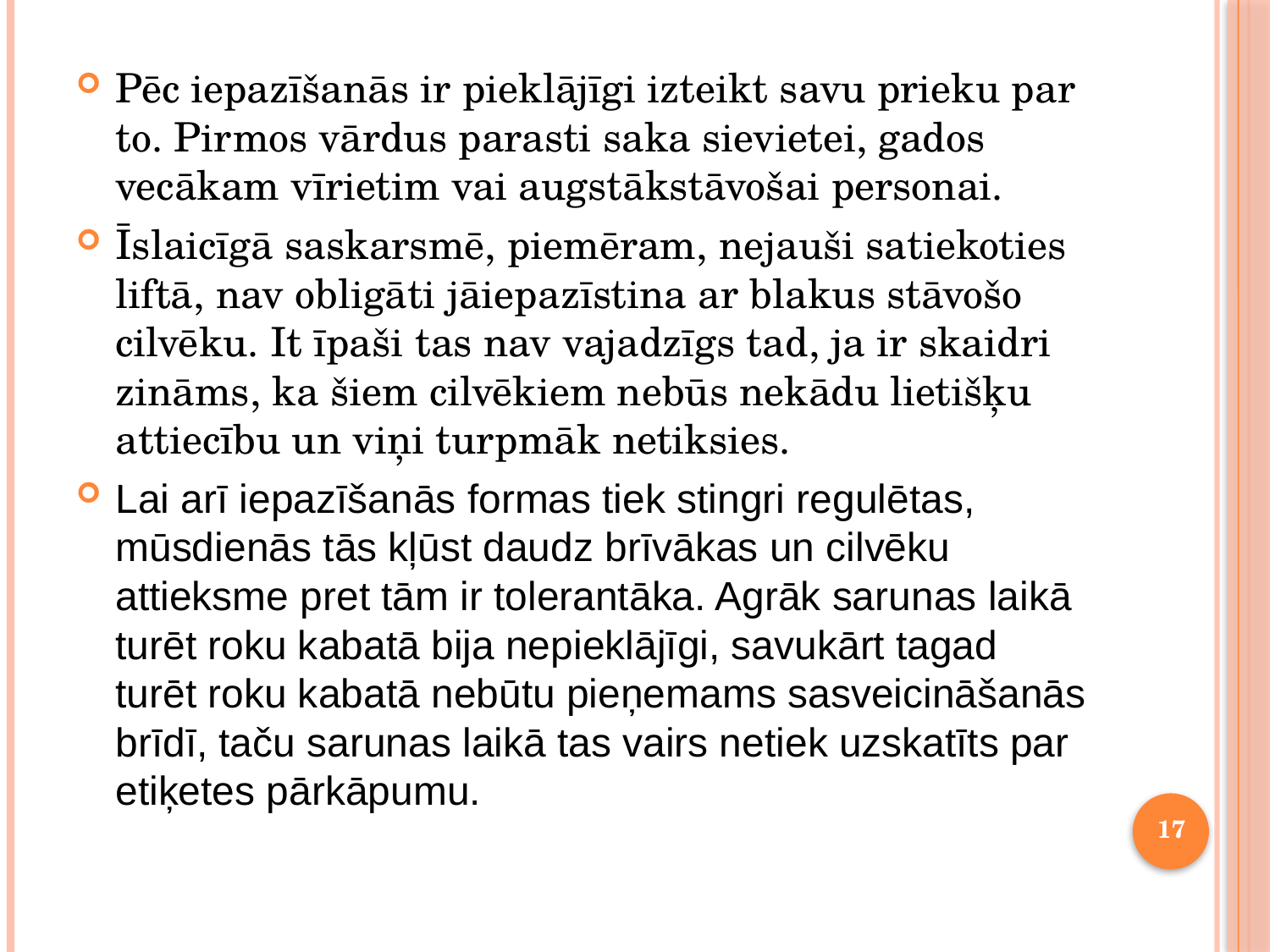

Pēc iepazīšanās ir pieklājīgi izteikt savu prieku par to. Pirmos vārdus parasti saka sievietei, gados vecākam vīrietim vai augstākstāvošai personai.
Īslaicīgā saskarsmē, piemēram, nejauši satiekoties liftā, nav obligāti jāiepazīstina ar blakus stāvošo cilvēku. It īpaši tas nav vajadzīgs tad, ja ir skaidri zināms, ka šiem cilvēkiem nebūs nekādu lietišķu attiecību un viņi turpmāk netiksies.
Lai arī iepazīšanās formas tiek stingri regulētas, mūsdienās tās kļūst daudz brīvākas un cilvēku attieksme pret tām ir tolerantāka. Agrāk sarunas laikā turēt roku kabatā bija nepieklājīgi, savukārt tagad turēt roku kabatā nebūtu pieņemams sasveicināšanās brīdī, taču sarunas laikā tas vairs netiek uzskatīts par etiķetes pārkāpumu.
17